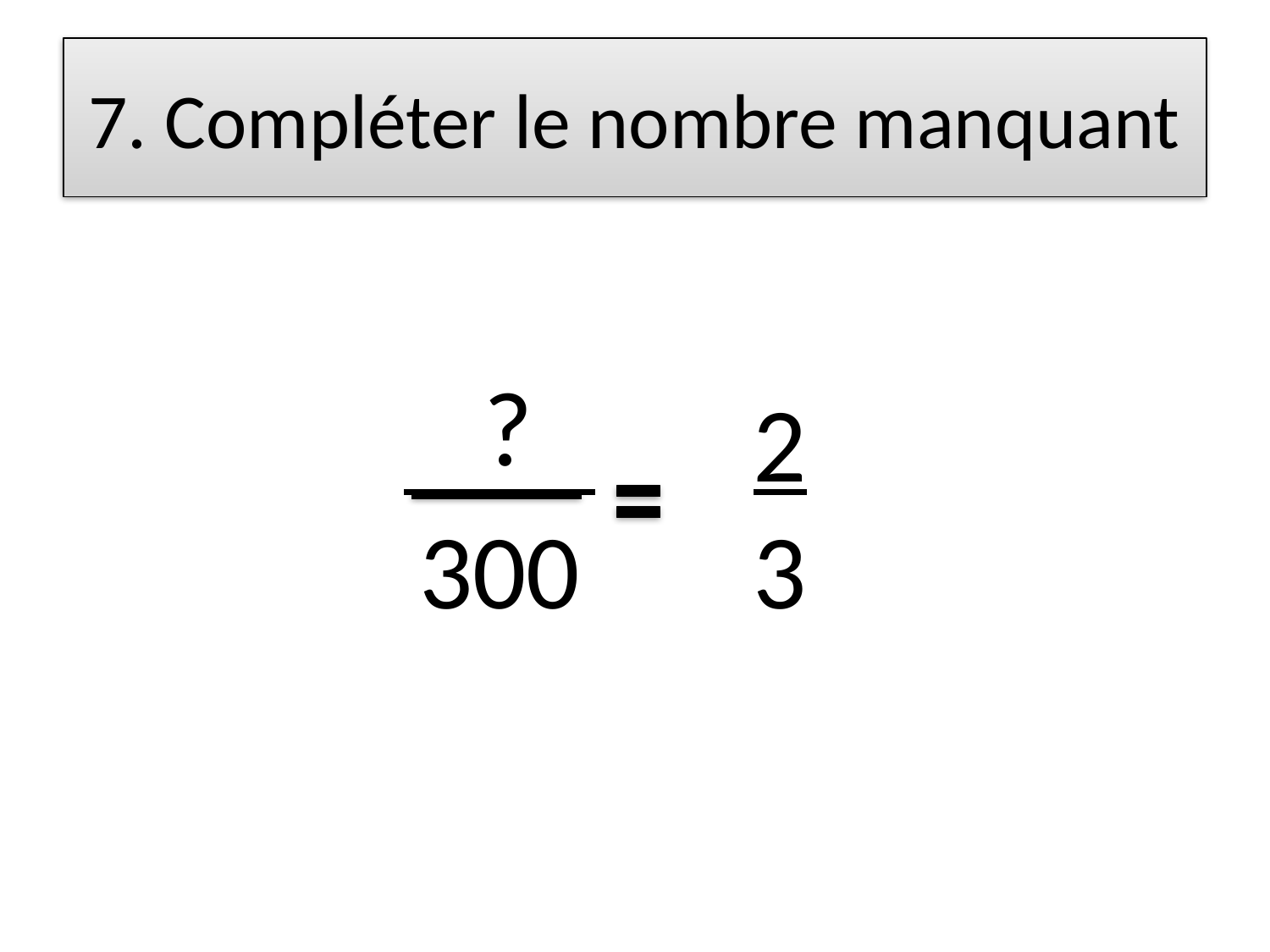

# 7. Compléter le nombre manquant
?

300
2
3